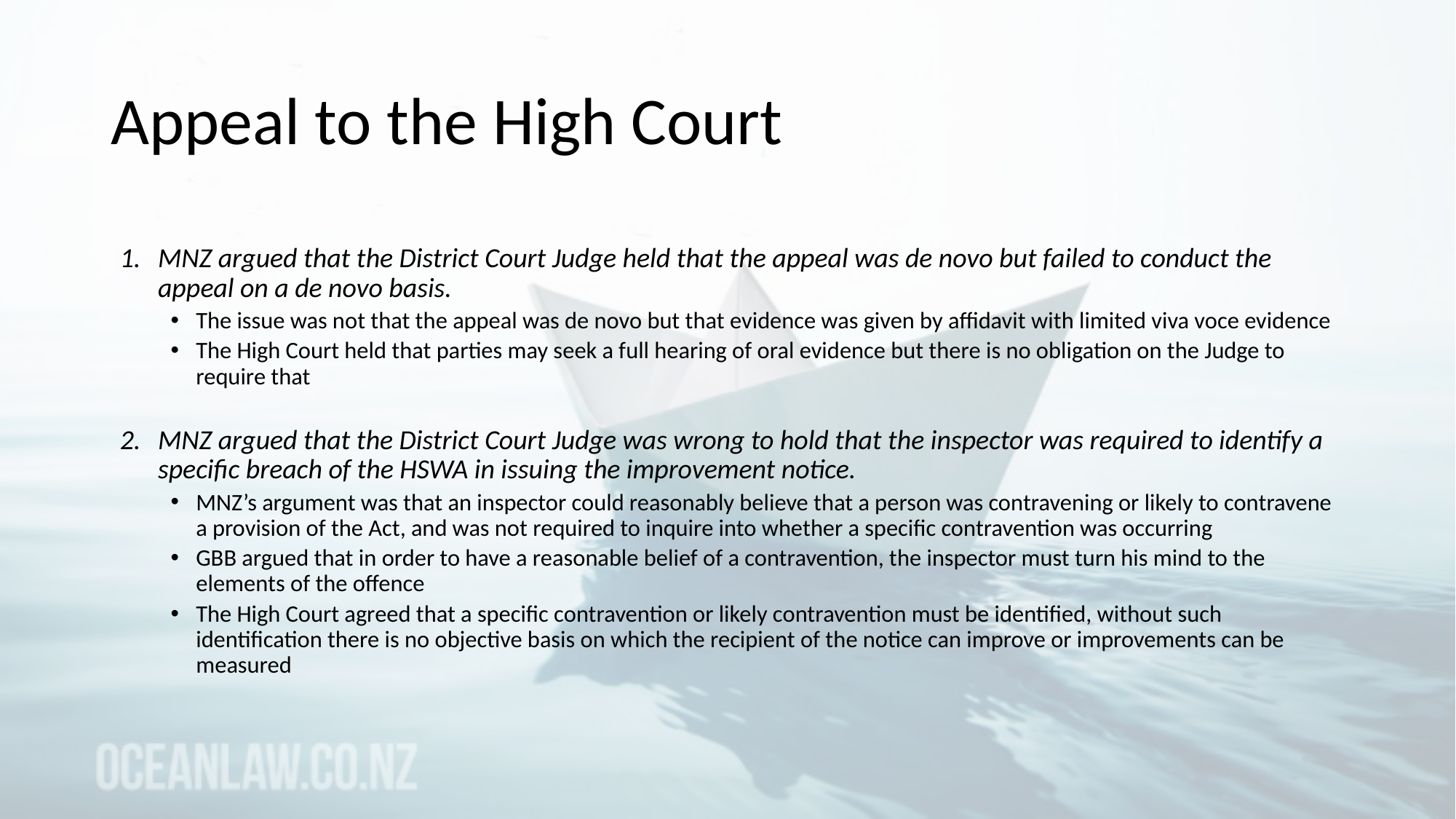

# Appeal to the High Court
MNZ argued that the District Court Judge held that the appeal was de novo but failed to conduct the appeal on a de novo basis.
The issue was not that the appeal was de novo but that evidence was given by affidavit with limited viva voce evidence
The High Court held that parties may seek a full hearing of oral evidence but there is no obligation on the Judge to require that

MNZ argued that the District Court Judge was wrong to hold that the inspector was required to identify a specific breach of the HSWA in issuing the improvement notice.
MNZ’s argument was that an inspector could reasonably believe that a person was contravening or likely to contravene a provision of the Act, and was not required to inquire into whether a specific contravention was occurring
GBB argued that in order to have a reasonable belief of a contravention, the inspector must turn his mind to the elements of the offence
The High Court agreed that a specific contravention or likely contravention must be identified, without such identification there is no objective basis on which the recipient of the notice can improve or improvements can be measured